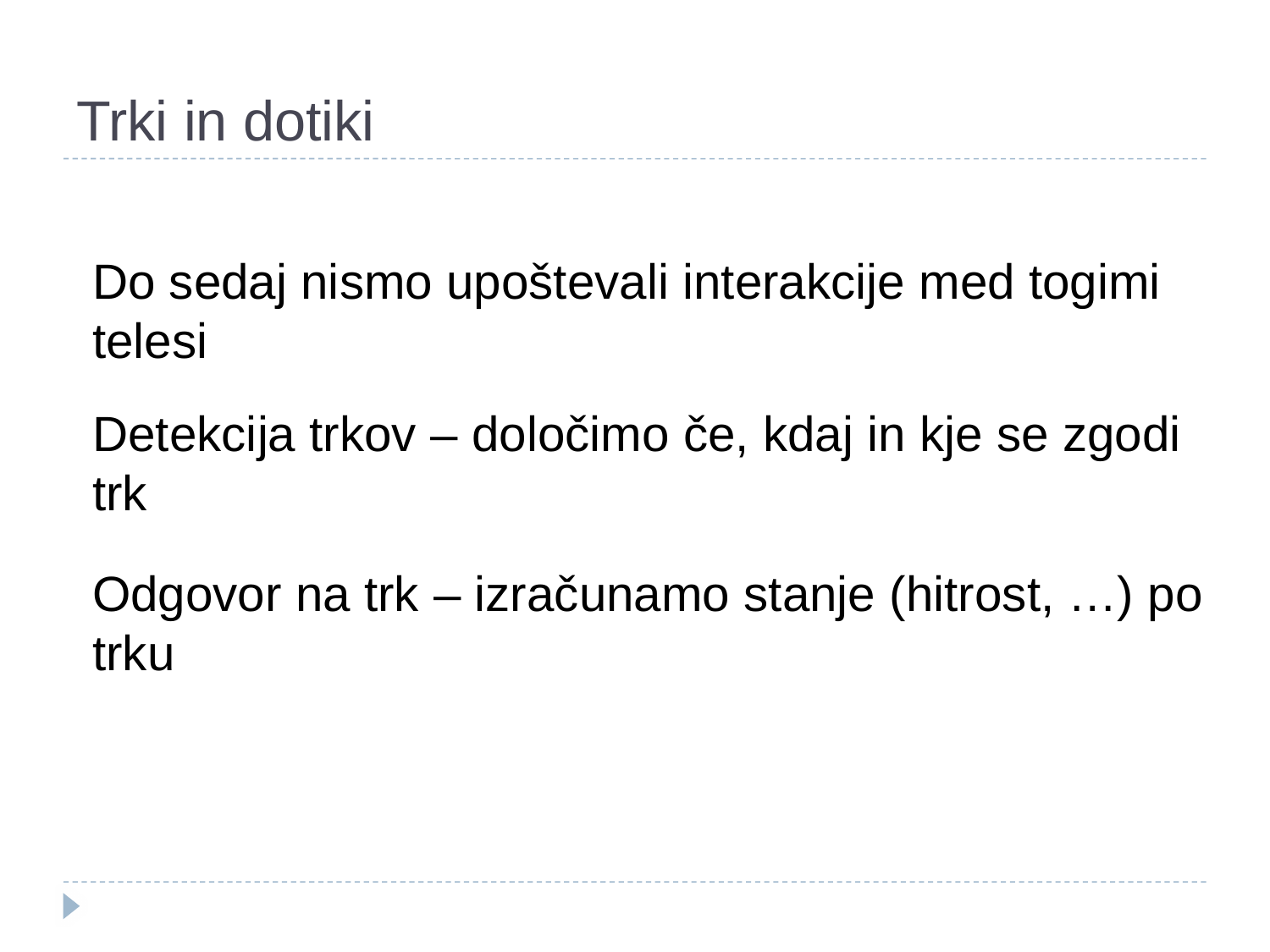

# Trki in dotiki
Do sedaj nismo upoštevali interakcije med togimi telesi
Detekcija trkov – določimo če, kdaj in kje se zgodi trk
Odgovor na trk – izračunamo stanje (hitrost, …) po trku